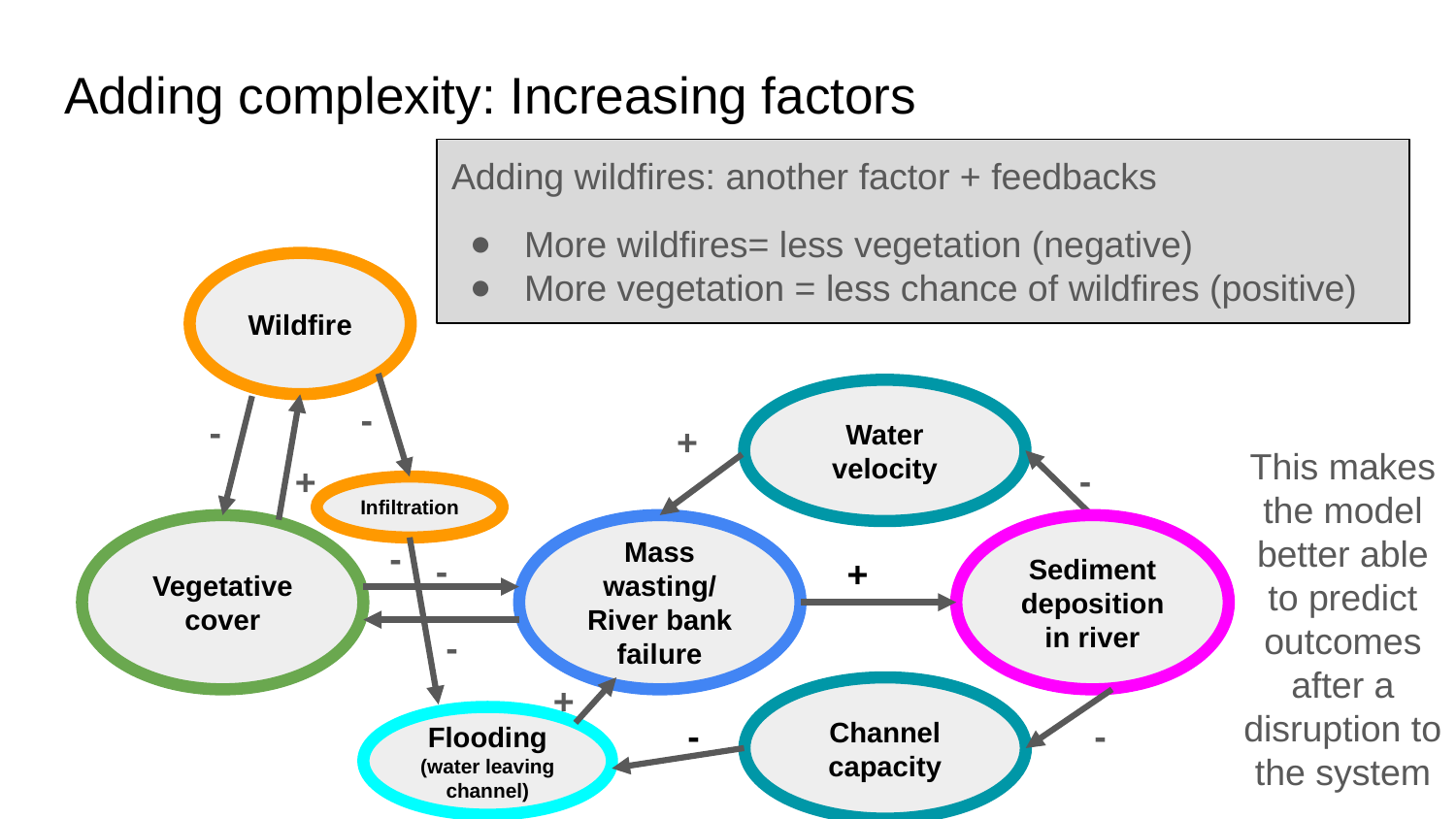

# Adding complexity: Increasing factors
Adding wildfires: another factor + feedbacks
More wildfires= less vegetation (negative)
More vegetation = less chance of wildfires (positive)
Wildfire
Water velocity
 -
 -
 +
This makes the model better able to predict outcomes after a disruption to the system
 -
 +
Infiltration
Vegetative cover
Mass wasting/ River bank failure
Sediment deposition in river
 -
 -
 +
 -
 +
Channel capacity
 -
 -
Flooding (water leaving channel)